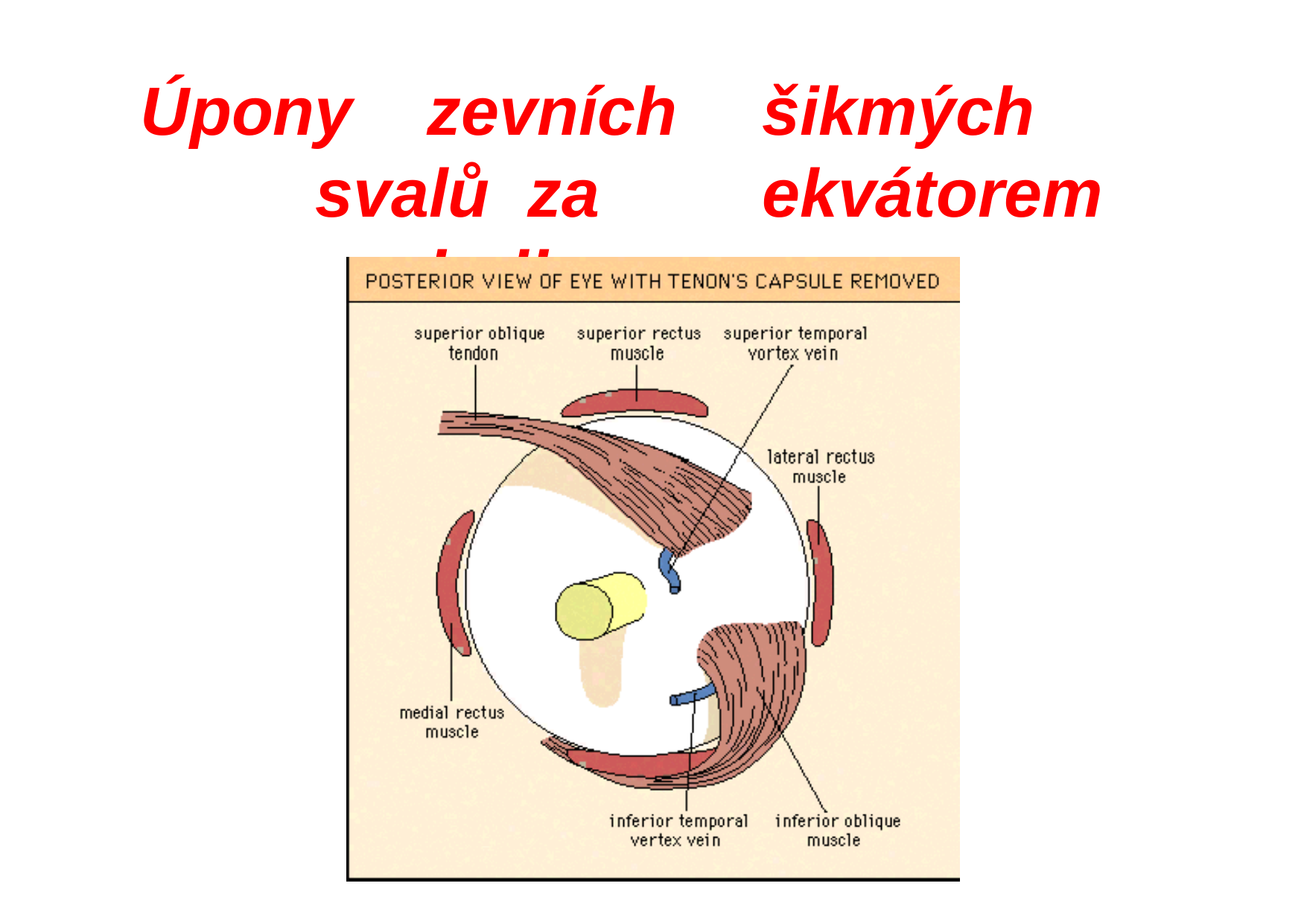

# Úpony	zevních	šikmých	svalů  za		ekvátorem	bulbu